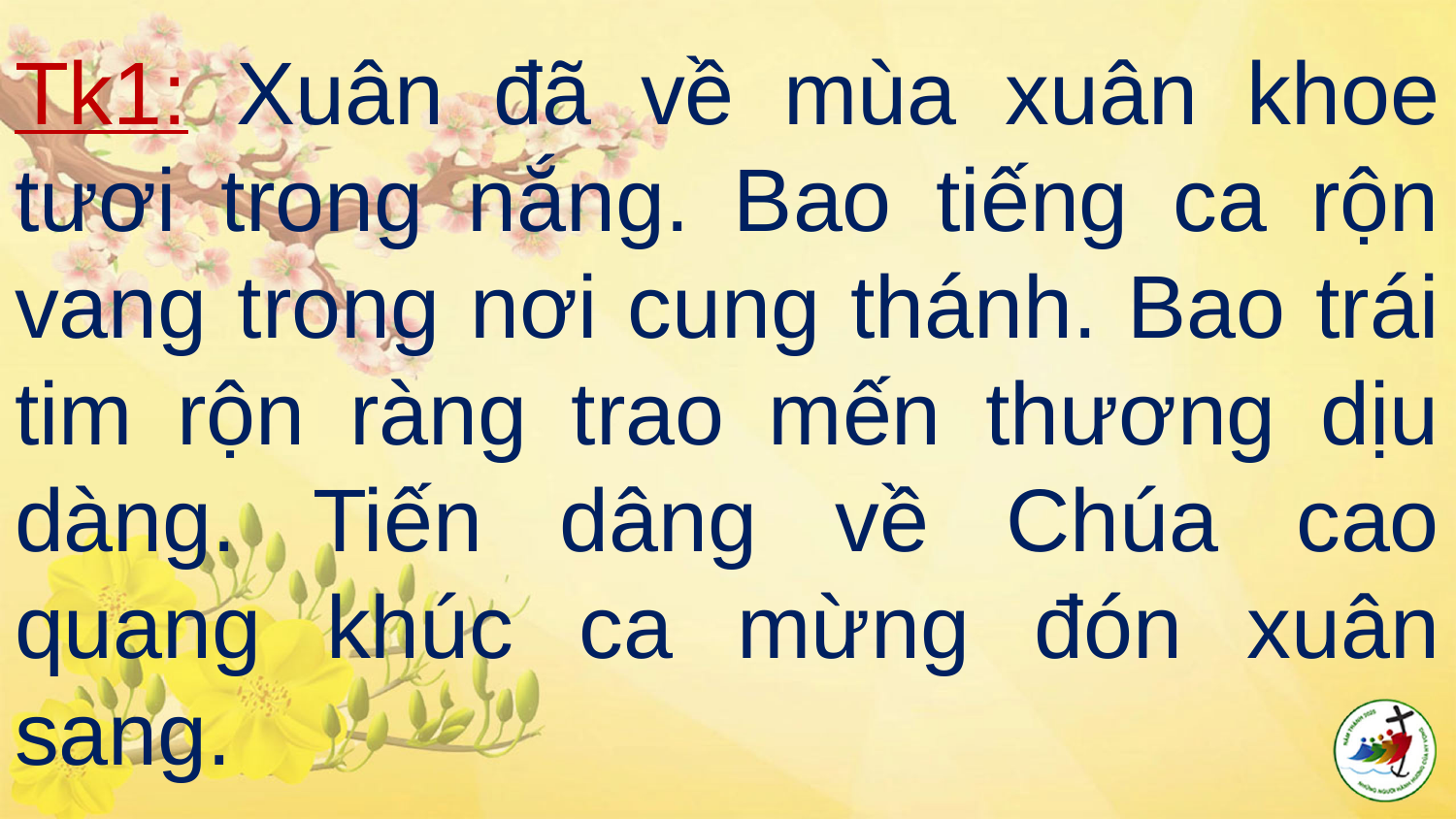

# Tk1: Xuân đã về mùa xuân khoe tươi trong nắng. Bao tiếng ca rộn vang trong nơi cung thánh. Bao trái tim rộn ràng trao mến thương dịu dàng. Tiến dâng về Chúa cao quang khúc ca mừng đón xuân sang.